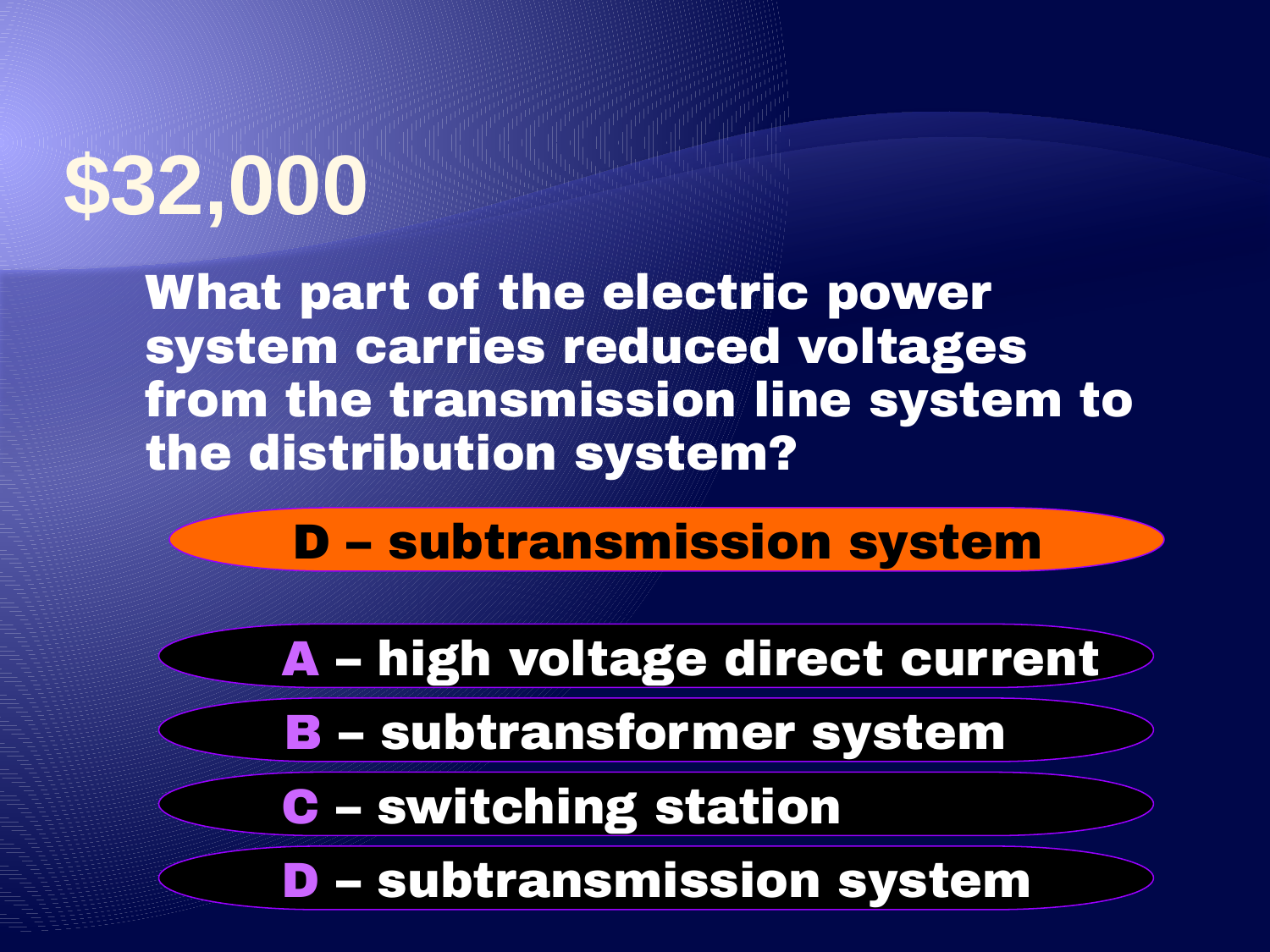

# $32,000
	What part of the electric power system carries reduced voltages from the transmission line system to the distribution system?

D – subtransmission system
A – high voltage direct current
B – subtransformer system
C – switching station
D – subtransmission system